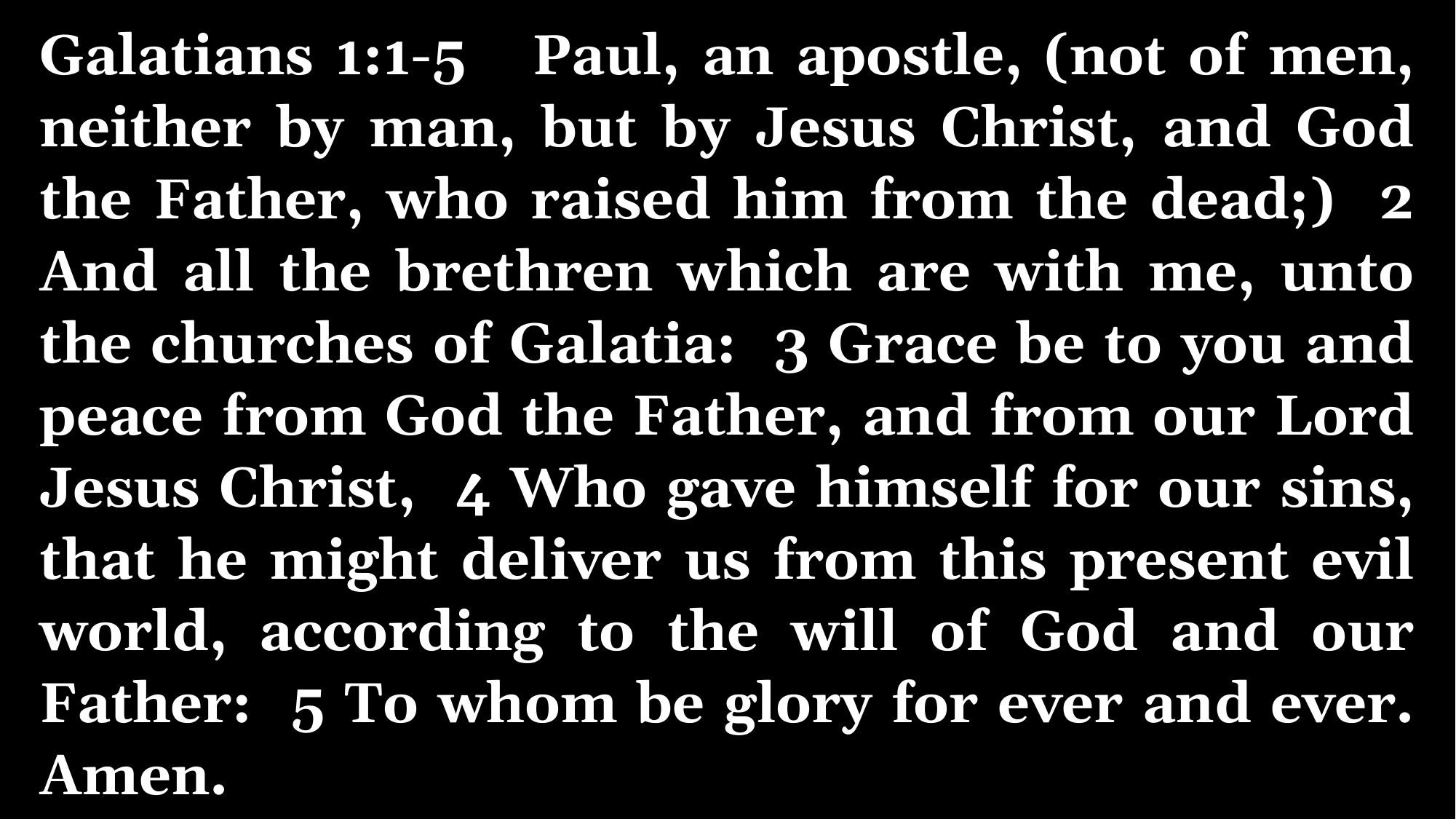

Galatians 1:1-5   Paul, an apostle, (not of men, neither by man, but by Jesus Christ, and God the Father, who raised him from the dead;)  2 And all the brethren which are with me, unto the churches of Galatia:  3 Grace be to you and peace from God the Father, and from our Lord Jesus Christ,  4 Who gave himself for our sins, that he might deliver us from this present evil world, according to the will of God and our Father:  5 To whom be glory for ever and ever. Amen.